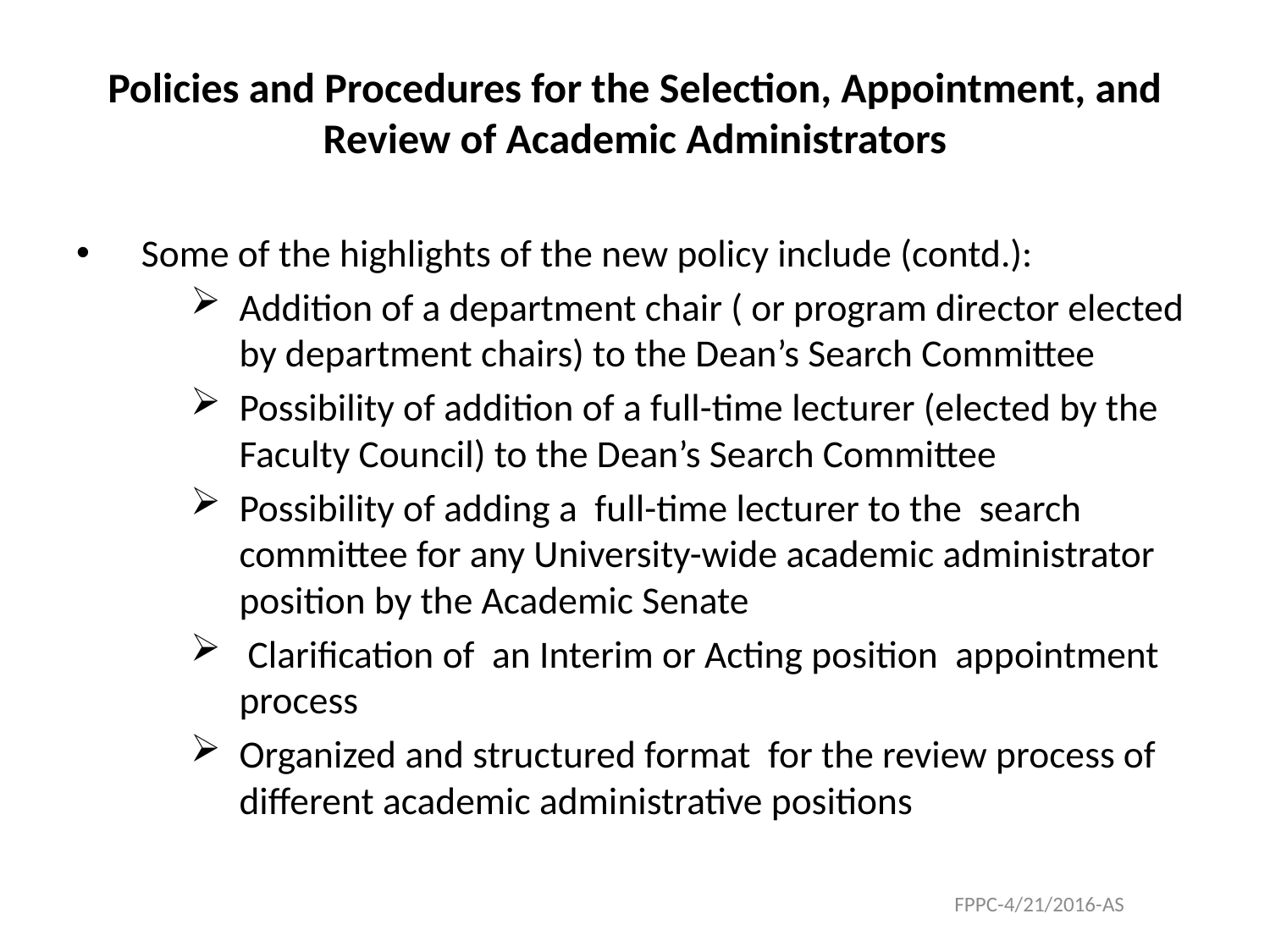

# Policies and Procedures for the Selection, Appointment, and Review of Academic Administrators
Some of the highlights of the new policy include (contd.):
Addition of a department chair ( or program director elected by department chairs) to the Dean’s Search Committee
Possibility of addition of a full-time lecturer (elected by the Faculty Council) to the Dean’s Search Committee
Possibility of adding a  full-time lecturer to the  search committee for any University-wide academic administrator position by the Academic Senate
 Clarification of  an Interim or Acting position  appointment process
Organized and structured format  for the review process of  different academic administrative positions

FPPC-4/21/2016-AS